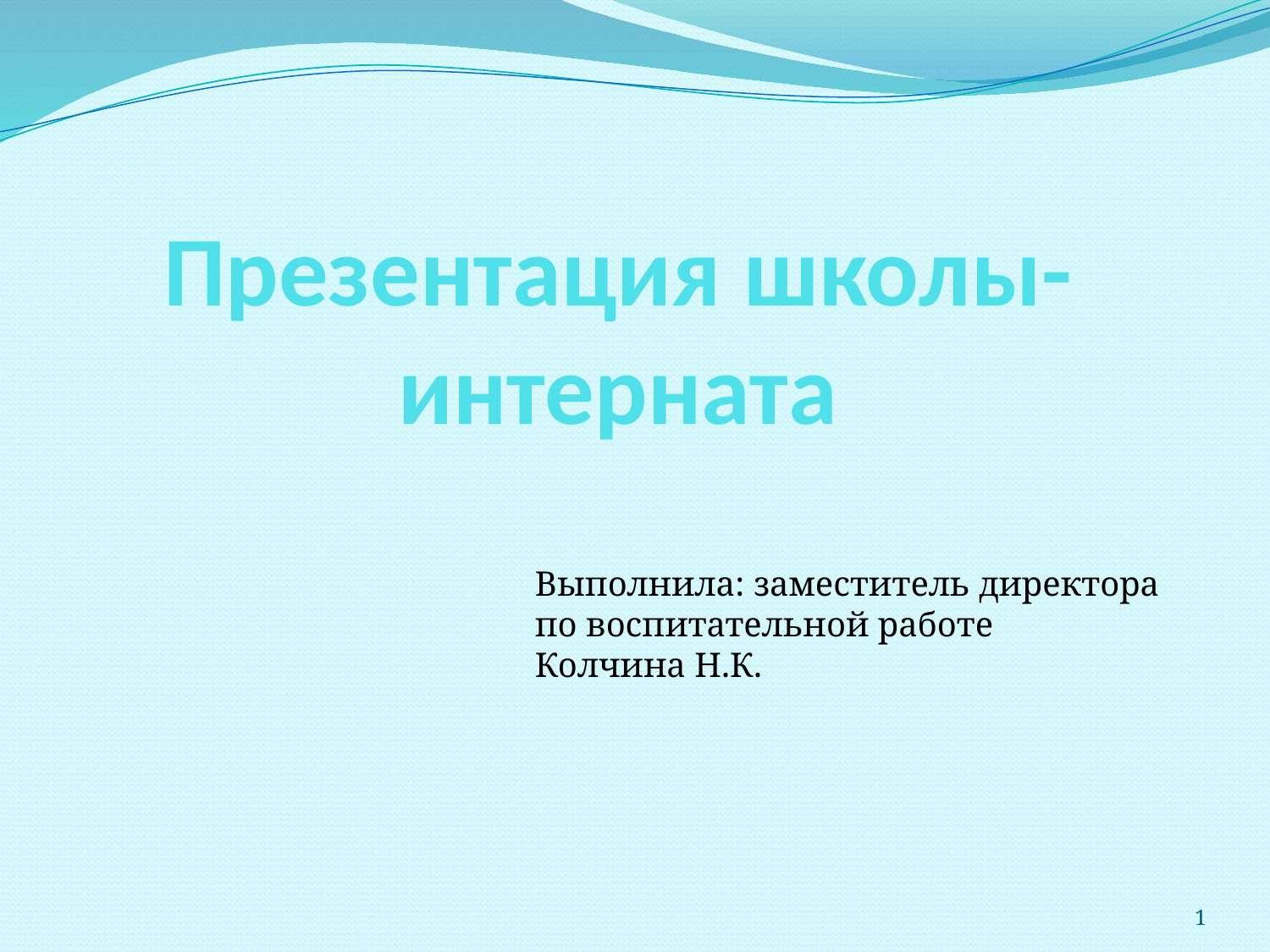

# Презентация школы-интерната
Выполнила: заместитель директора по воспитательной работе     Колчина Н.К.
1